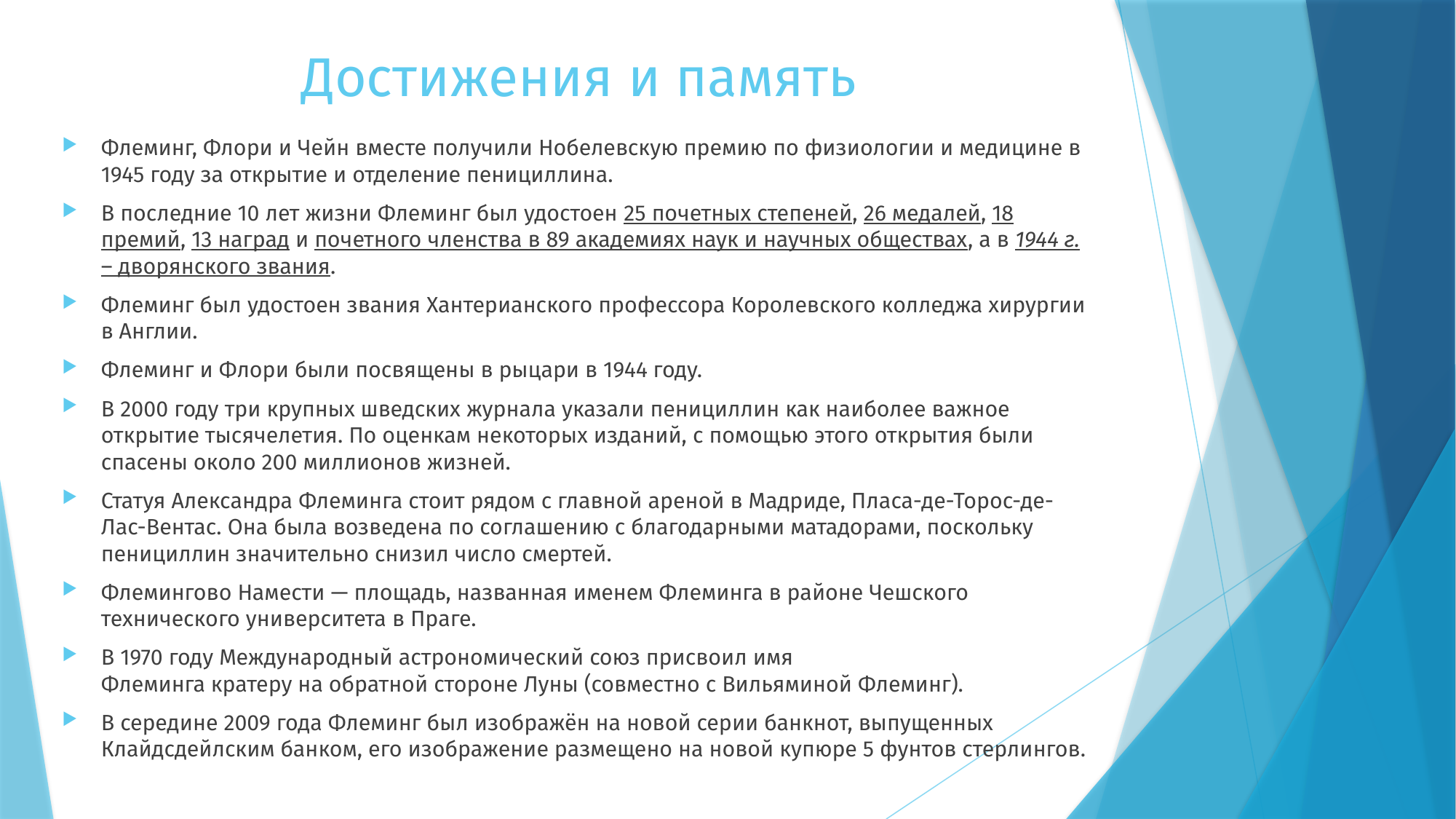

# Достижения и память
Флеминг, Флори и Чейн вместе получили Нобелевскую премию по физиологии и медицине в 1945 году за открытие и отделение пенициллина.
В последние 10 лет жизни Флеминг был удостоен 25 почетных степеней, 26 медалей, 18 премий, 13 наград и почетного членства в 89 академиях наук и научных обществах, а в 1944 г. – дворянского звания.
Флеминг был удостоен звания Хантерианского профессора Королевского колледжа хирургии в Англии.
Флеминг и Флори были посвящены в рыцари в 1944 году.
В 2000 году три крупных шведских журнала указали пенициллин как наиболее важное открытие тысячелетия. По оценкам некоторых изданий, с помощью этого открытия были спасены около 200 миллионов жизней.
Статуя Александра Флеминга стоит рядом с главной ареной в Мадриде, Пласа-де-Торос-де-Лас-Вентас. Она была возведена по соглашению с благодарными матадорами, поскольку пенициллин значительно снизил число смертей.
Флемингово Намести — площадь, названная именем Флеминга в районе Чешского технического университета в Праге.
В 1970 году Международный астрономический союз присвоил имя Флеминга кратеру на обратной стороне Луны (совместно с Вильяминой Флеминг).
В середине 2009 года Флеминг был изображён на новой серии банкнот, выпущенных Клайдсдейлским банком, его изображение размещено на новой купюре 5 фунтов стерлингов.